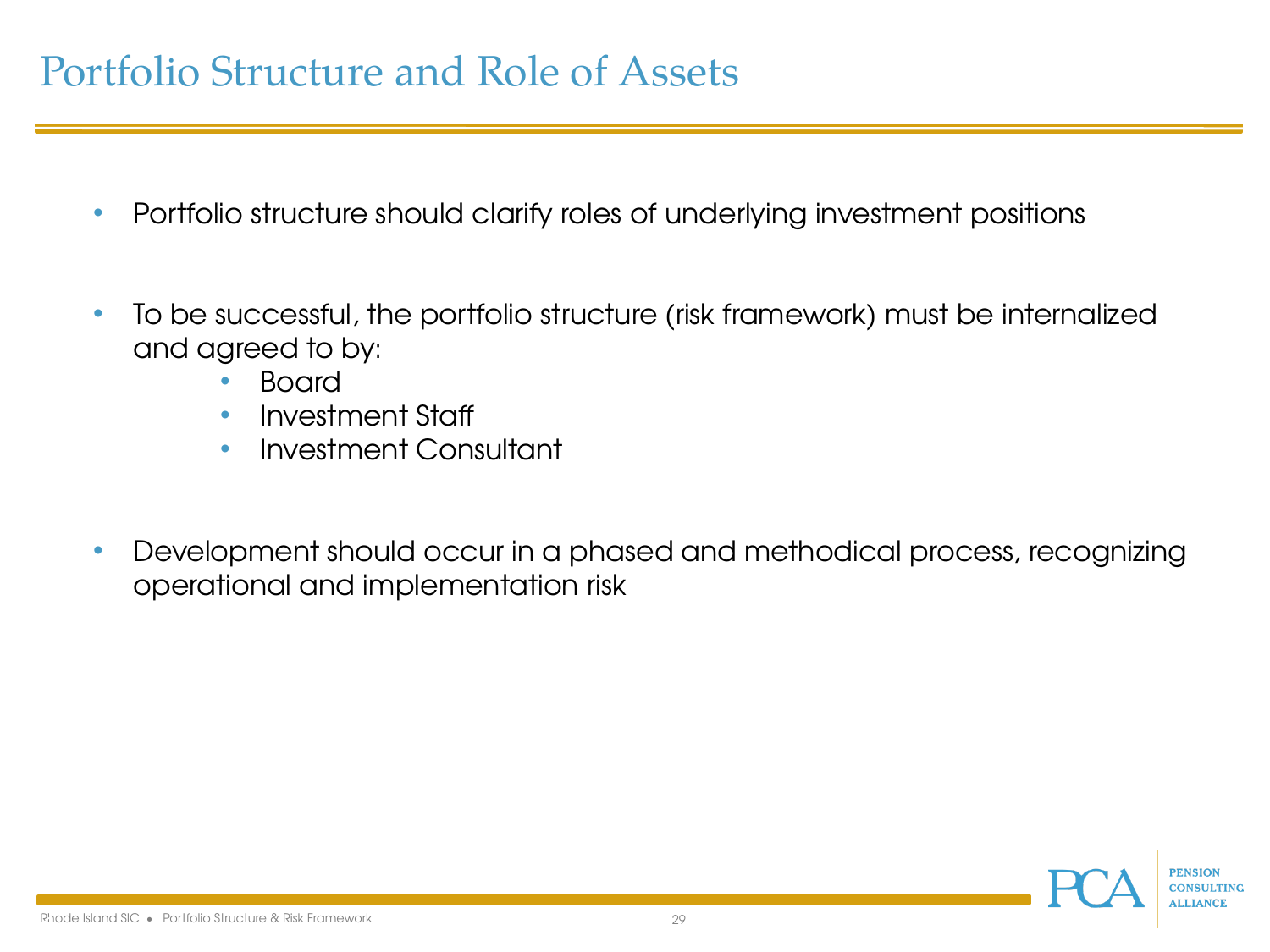

Portfolio Structure and Role of Assets
Portfolio structure should clarify roles of underlying investment positions

To be successful, the portfolio structure (risk framework) must be internalized and agreed to by:
Board
Investment Staff
Investment Consultant

Development should occur in a phased and methodical process, recognizing operational and implementation risk